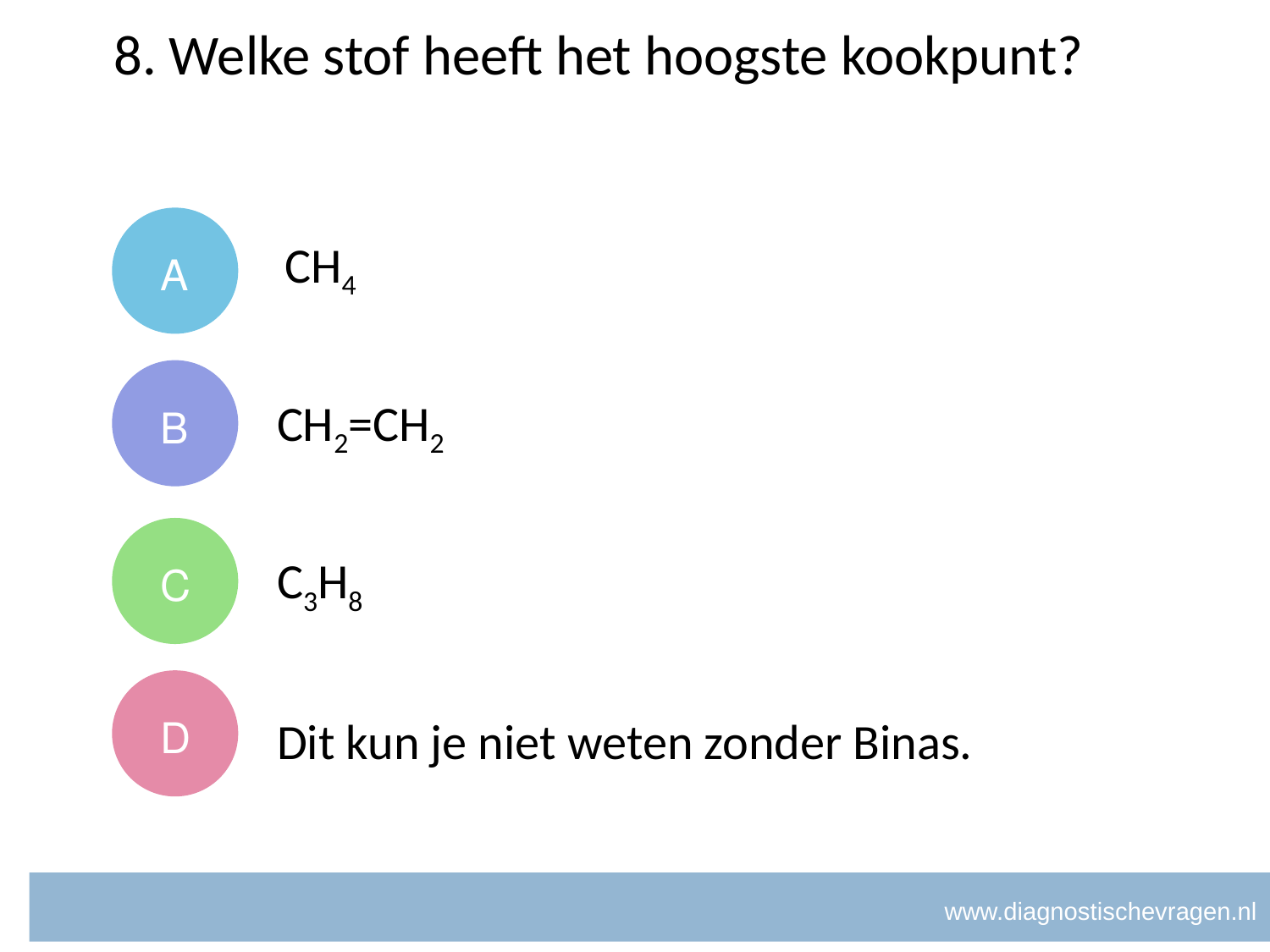

# 8. Welke stof heeft het hoogste kookpunt?

CH4

A

B
CH2=CH2

C
C3H8

D
Dit kun je niet weten zonder Binas.

www.diagnostischevragen.nl